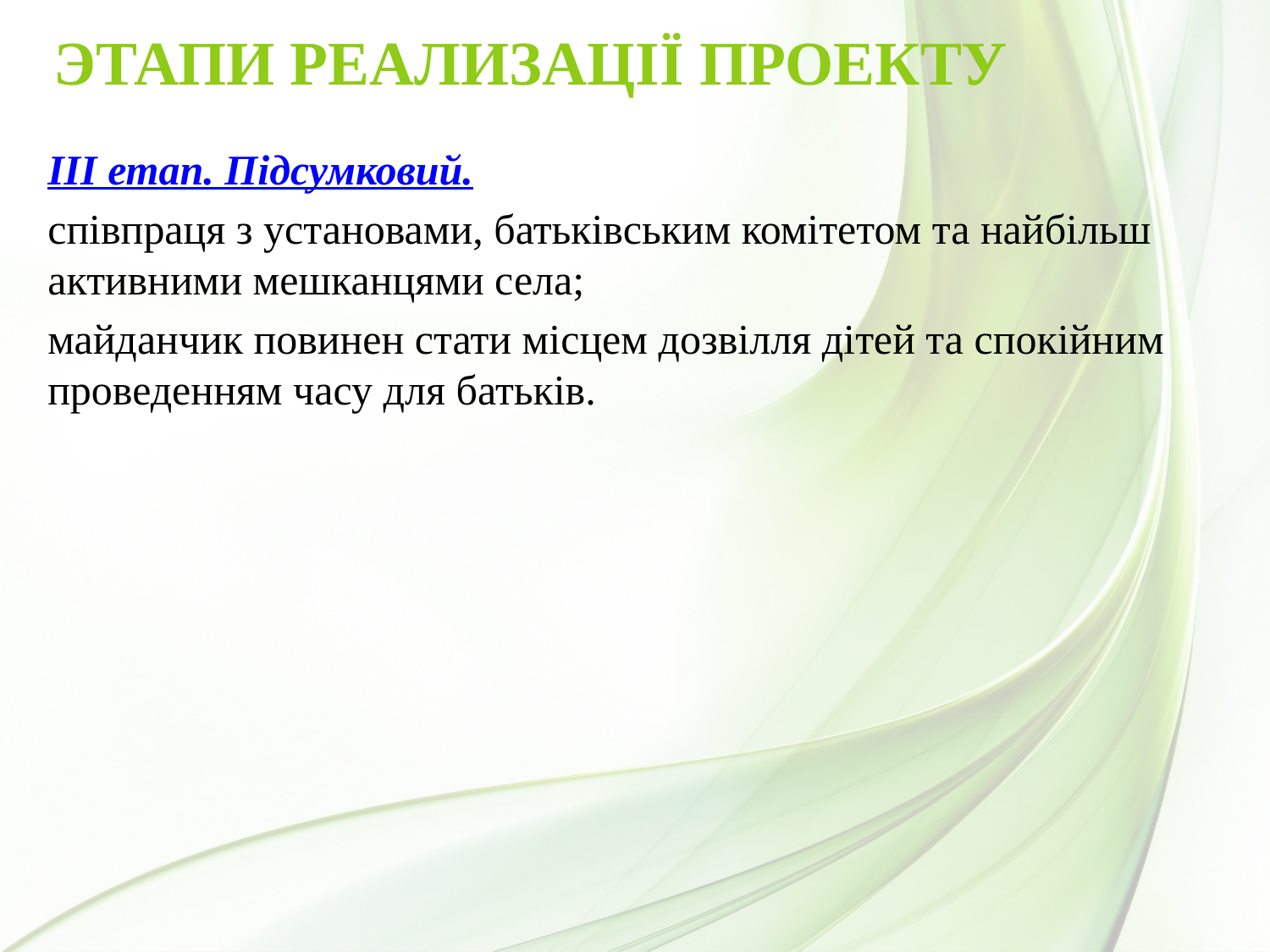

# Этапи реализації проекту
ІІІ етап. Підсумковий.
співпраця з установами, батьківським комітетом та найбільш активними мешканцями села;
майданчик повинен стати місцем дозвілля дітей та спокійним проведенням часу для батьків.